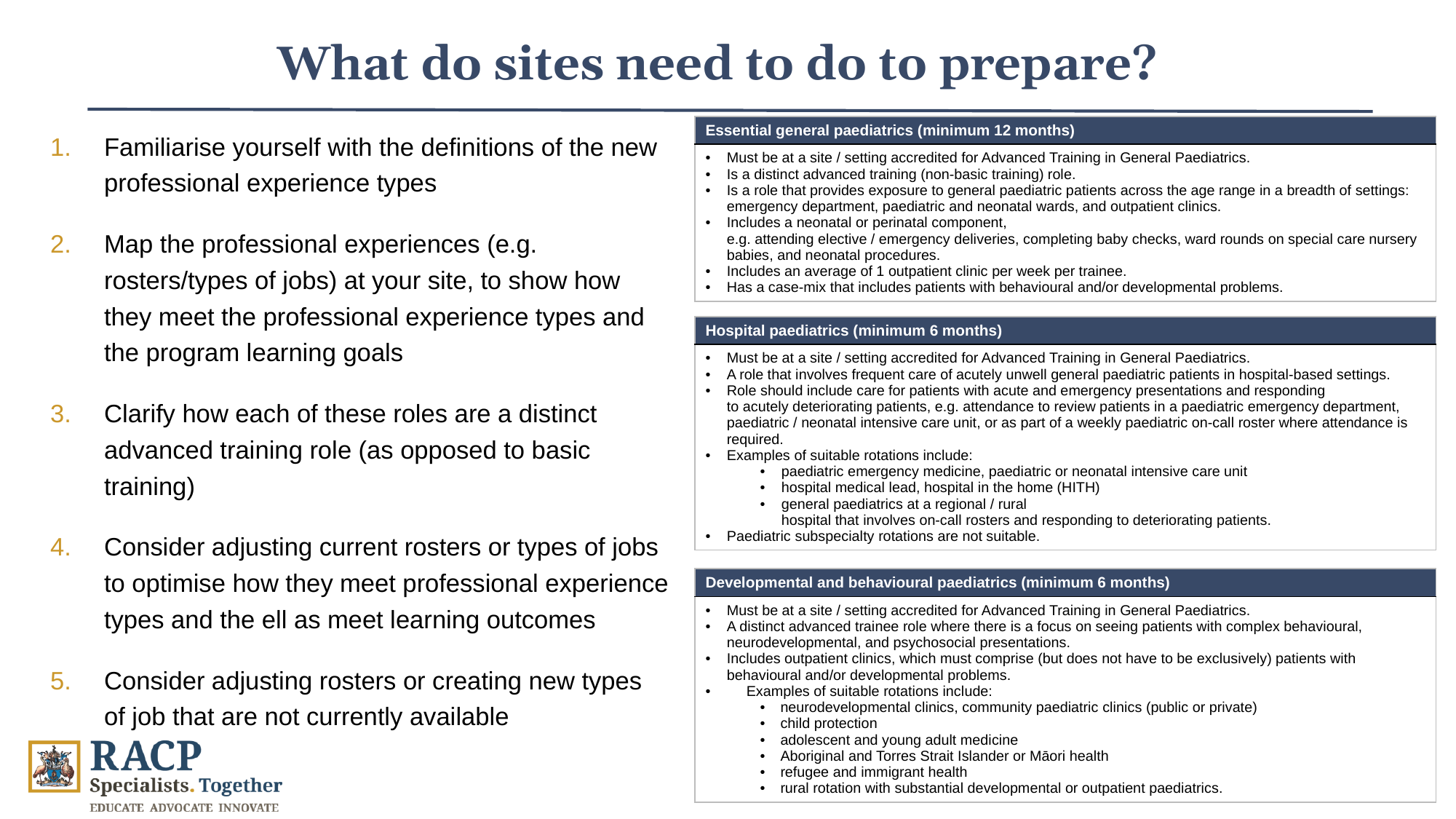

What do sites need to do to prepare?

| Essential general paediatrics (minimum 12 months) |
| --- |
| Must be at a site / setting accredited for Advanced Training in General Paediatrics. Is a distinct advanced training (non-basic training) role. Is a role that provides exposure to general paediatric patients across the age range in a breadth of settings: emergency department, paediatric and neonatal wards, and outpatient clinics. Includes a neonatal or perinatal component, e.g. attending elective / emergency deliveries, completing baby checks, ward rounds on special care nursery babies, and neonatal procedures. Includes an average of 1 outpatient clinic per week per trainee. Has a case-mix that includes patients with behavioural and/or developmental problems. |
Familiarise yourself with the definitions of the new professional experience types
Map the professional experiences (e.g. rosters/types of jobs) at your site, to show how they meet the professional experience types and  the program learning goals
Clarify how each of these roles are a distinct advanced training role (as opposed to basic training)
Consider adjusting current rosters or types of jobs to optimise how they meet professional experience types and the ell as meet learning outcomes
Consider adjusting rosters or creating new types of job that are not currently available
| Hospital paediatrics (minimum 6 months) |
| --- |
| Must be at a site / setting accredited for Advanced Training in General Paediatrics. A role that involves frequent care of acutely unwell general paediatric patients in hospital-based settings. Role should include care for patients with acute and emergency presentations and responding to acutely deteriorating patients, e.g. attendance to review patients in a paediatric emergency department, paediatric / neonatal intensive care unit, or as part of a weekly paediatric on-call roster where attendance is required. Examples of suitable rotations include: paediatric emergency medicine, paediatric or neonatal intensive care unit hospital medical lead, hospital in the home (HITH) general paediatrics at a regional / rural hospital that involves on-call rosters and responding to deteriorating patients. Paediatric subspecialty rotations are not suitable. |
| Developmental and behavioural paediatrics (minimum 6 months) |
| --- |
| Must be at a site / setting accredited for Advanced Training in General Paediatrics. A distinct advanced trainee role where there is a focus on seeing patients with complex behavioural, neurodevelopmental, and psychosocial presentations. Includes outpatient clinics, which must comprise (but does not have to be exclusively) patients with behavioural and/or developmental problems. Examples of suitable rotations include: neurodevelopmental clinics, community paediatric clinics (public or private) child protection adolescent and young adult medicine Aboriginal and Torres Strait Islander or Māori health refugee and immigrant health rural rotation with substantial developmental or outpatient paediatrics. |